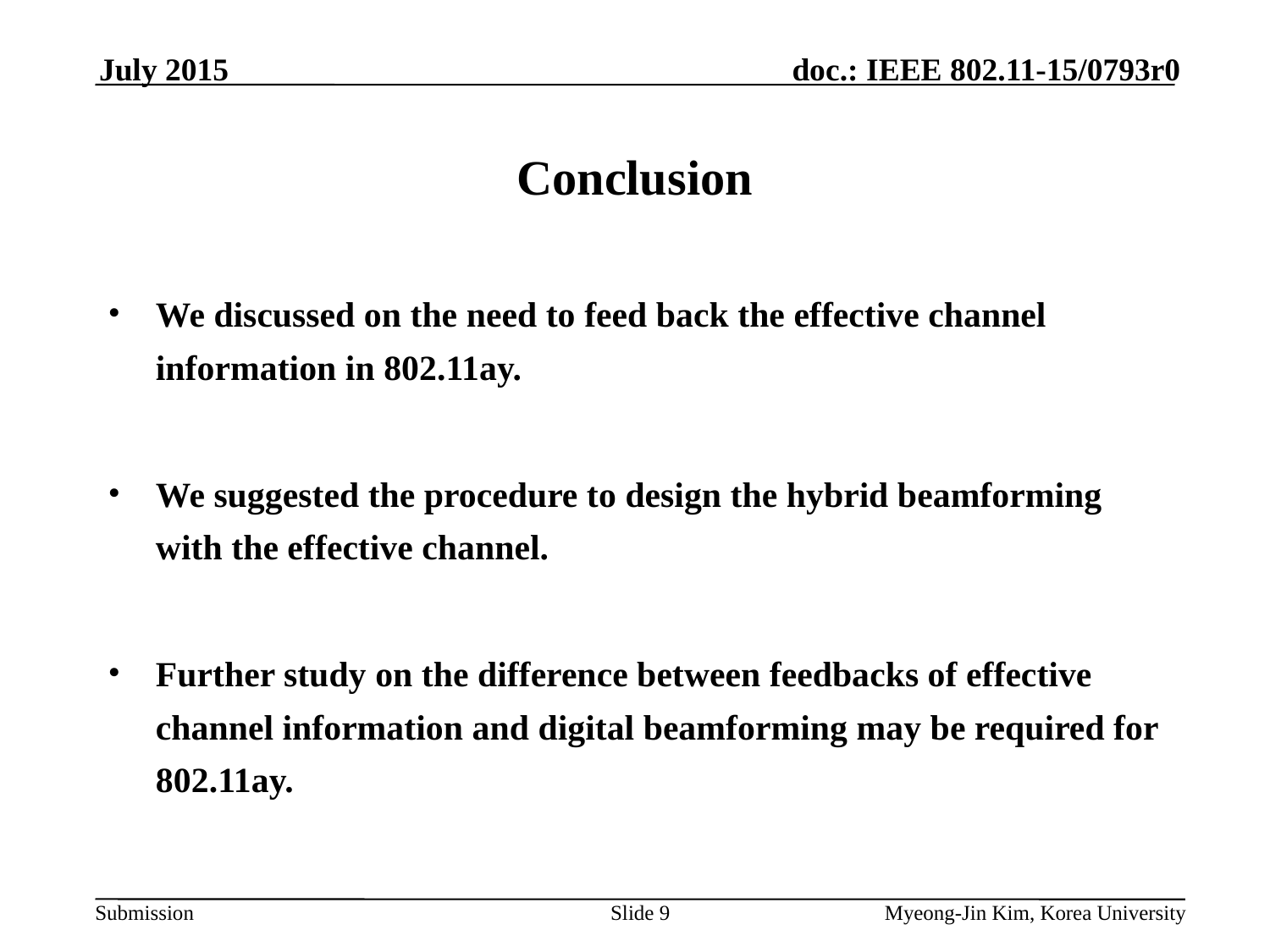

July 2015
# Conclusion
We discussed on the need to feed back the effective channel information in 802.11ay.

We suggested the procedure to design the hybrid beamforming with the effective channel.

Further study on the difference between feedbacks of effective channel information and digital beamforming may be required for 802.11ay.

Slide 9
Myeong-Jin Kim, Korea University